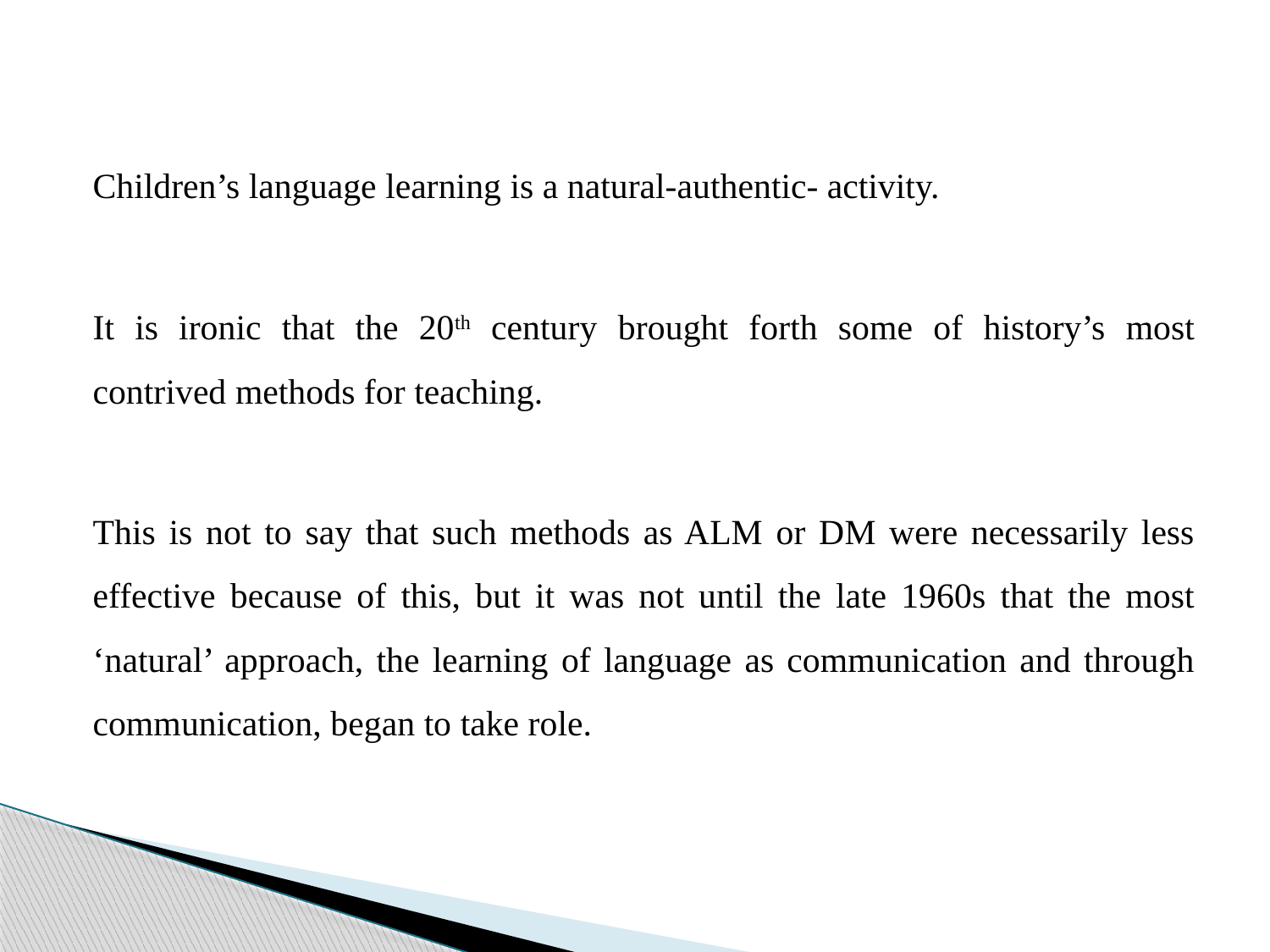

Children’s language learning is a natural-authentic- activity.

It is ironic that the 20th century brought forth some of history’s most contrived methods for teaching.

This is not to say that such methods as ALM or DM were necessarily less effective because of this, but it was not until the late 1960s that the most ‘natural’ approach, the learning of language as communication and through communication, began to take role.